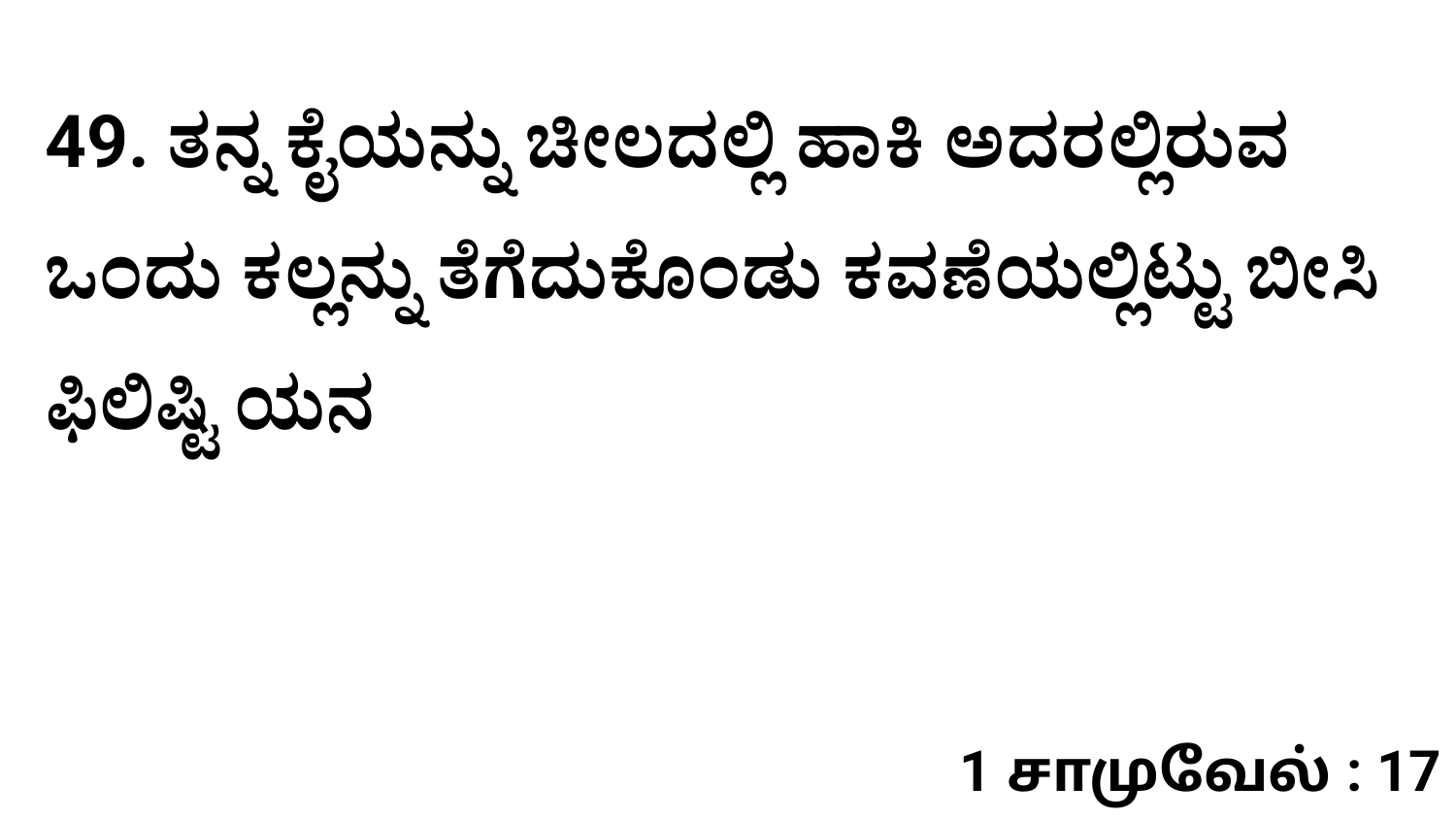

49. ತನ್ನ ಕೈಯನ್ನು ಚೀಲದಲ್ಲಿ ಹಾಕಿ ಅದರಲ್ಲಿರುವ ಒಂದು ಕಲ್ಲನ್ನು ತೆಗೆದುಕೊಂಡು ಕವಣೆಯಲ್ಲಿಟ್ಟು ಬೀಸಿ ಫಿಲಿಷ್ಟಿ ಯನ
1 சாமுவேல் : 17